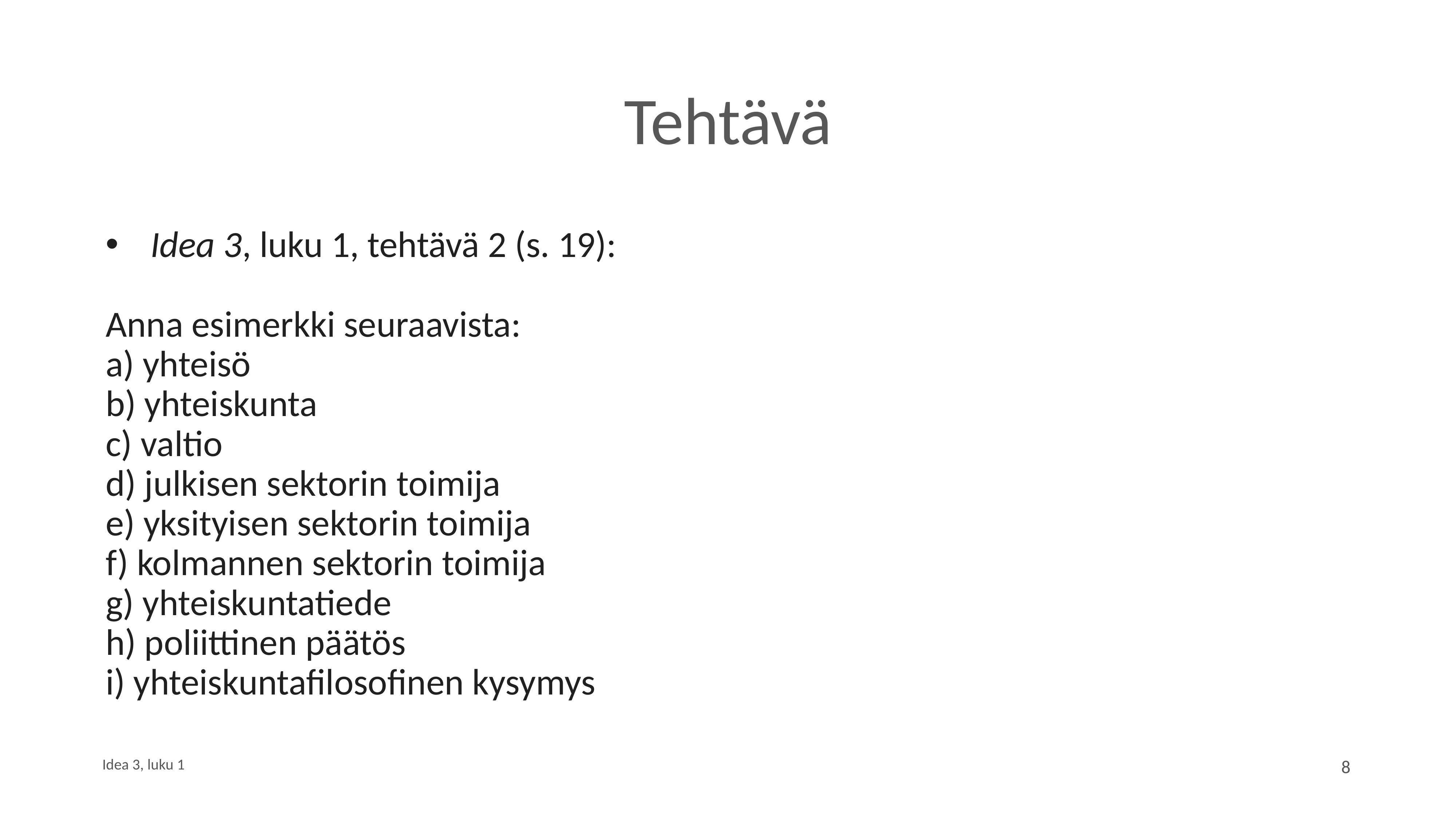

# Tehtävä
Idea 3, luku 1, tehtävä 2 (s. 19):
Anna esimerkki seuraavista:
a) yhteisö
b) yhteiskunta
c) valtio
d) julkisen sektorin toimija
e) yksityisen sektorin toimija
f) kolmannen sektorin toimija
g) yhteiskuntatiede
h) poliittinen päätös
i) yhteiskuntafilosofinen kysymys

Idea 3, luku 1
8